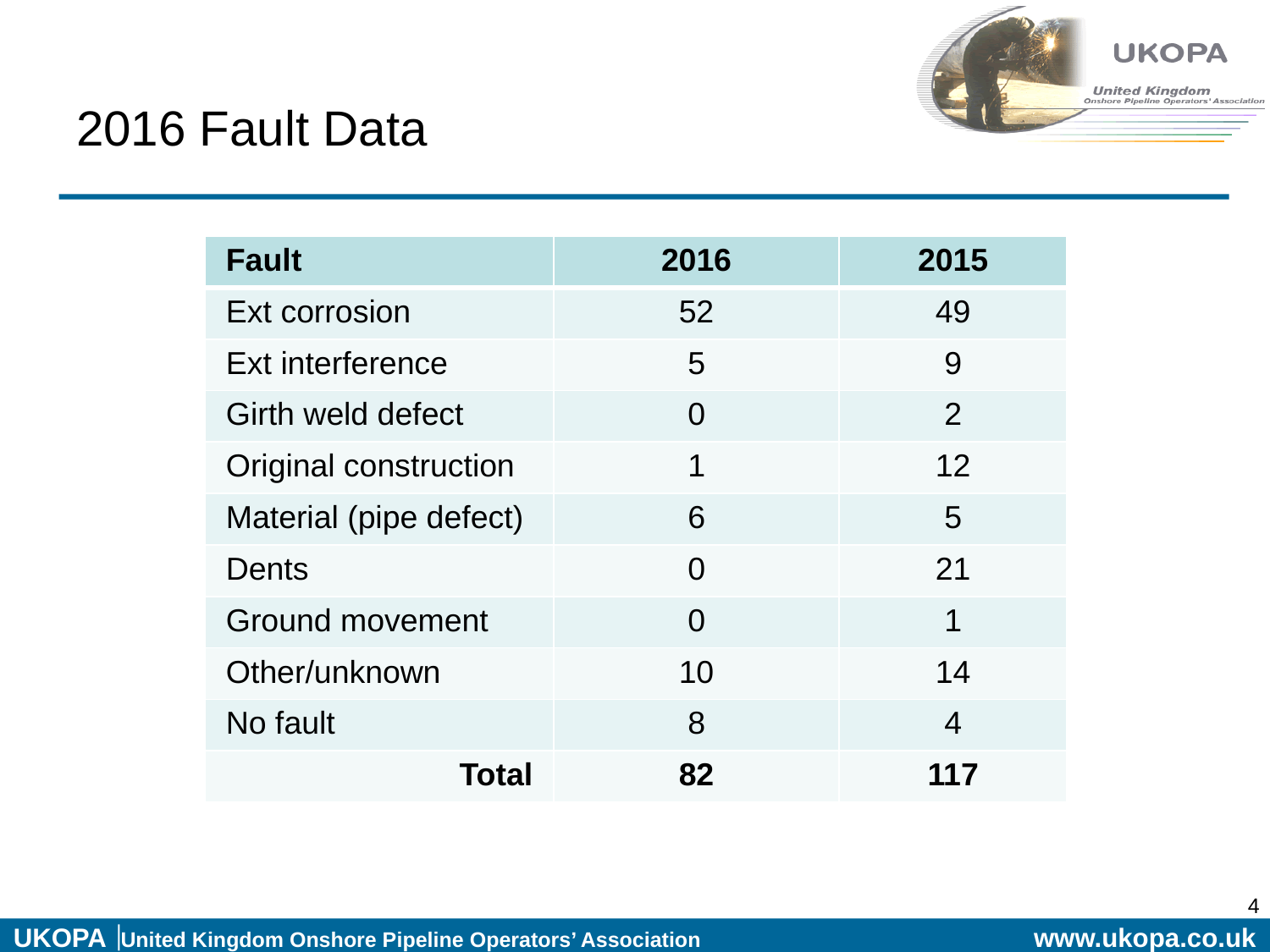

# 2016 Fault Data
| Fault | 2016 | 2015 |
| --- | --- | --- |
| Ext corrosion | 52 | 49 |
| Ext interference | 5 | 9 |
| Girth weld defect | 0 | 2 |
| Original construction | 1 | 12 |
| Material (pipe defect) | 6 | 5 |
| Dents | 0 | 21 |
| Ground movement | 0 | 1 |
| Other/unknown | 10 | 14 |
| No fault | 8 | 4 |
| Total | 82 | 117 |
4